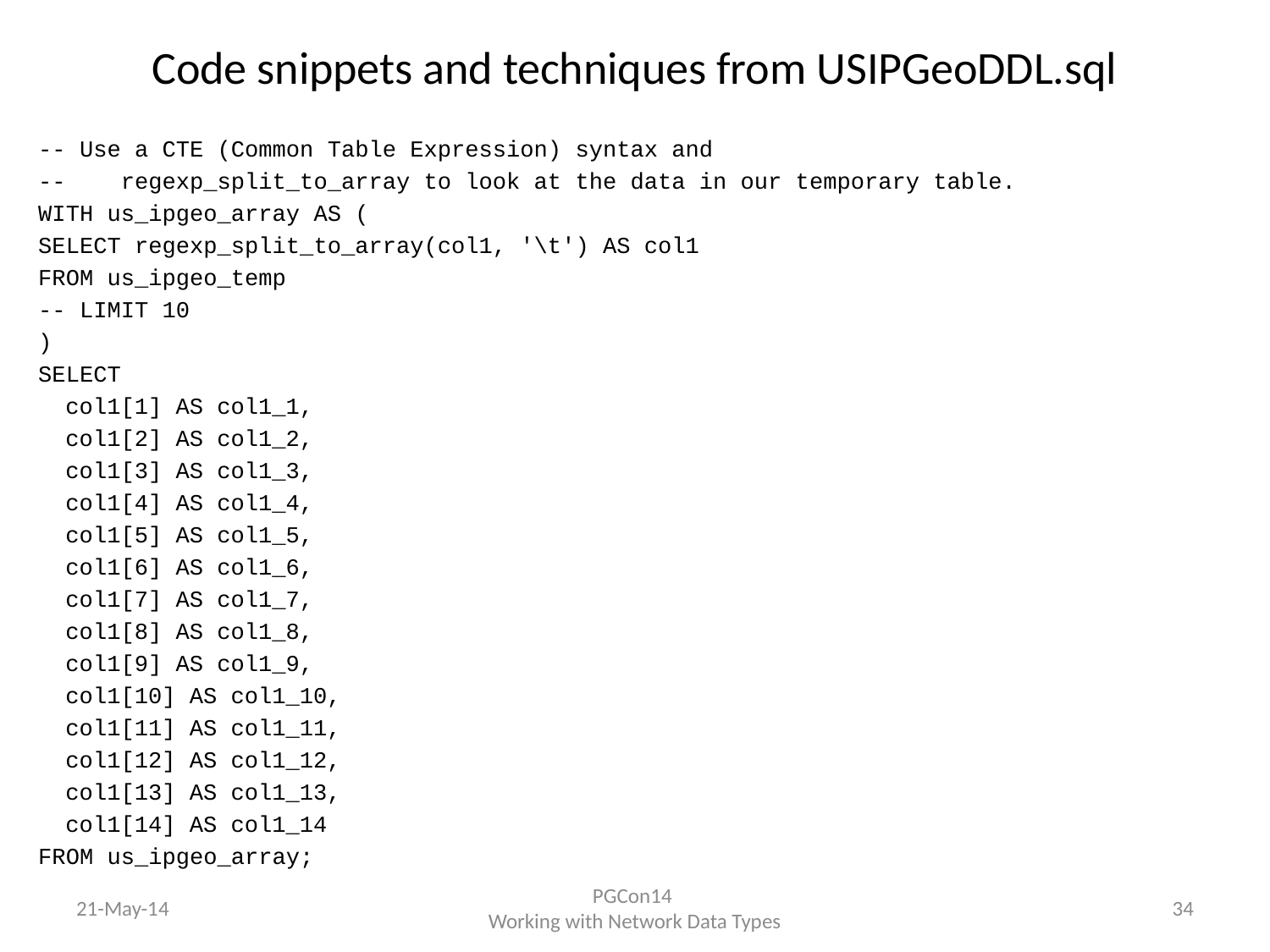

# Code snippets and techniques from USIPGeoDDL.sql

-- Use a CTE (Common Table Expression) syntax and
--    regexp_split_to_array to look at the data in our temporary table.
WITH us_ipgeo_array AS (
SELECT regexp_split_to_array(col1, '\t') AS col1
FROM us_ipgeo_temp
-- LIMIT 10
)
SELECT
  col1[1] AS col1_1,
  col1[2] AS col1_2,
  col1[3] AS col1_3,
  col1[4] AS col1_4,
  col1[5] AS col1_5,
  col1[6] AS col1_6,
  col1[7] AS col1_7,
  col1[8] AS col1_8,
  col1[9] AS col1_9,
  col1[10] AS col1_10,
  col1[11] AS col1_11,
  col1[12] AS col1_12,
  col1[13] AS col1_13,
  col1[14] AS col1_14
FROM us_ipgeo_array;
21-May-14
PGCon14
Working with Network Data Types
34